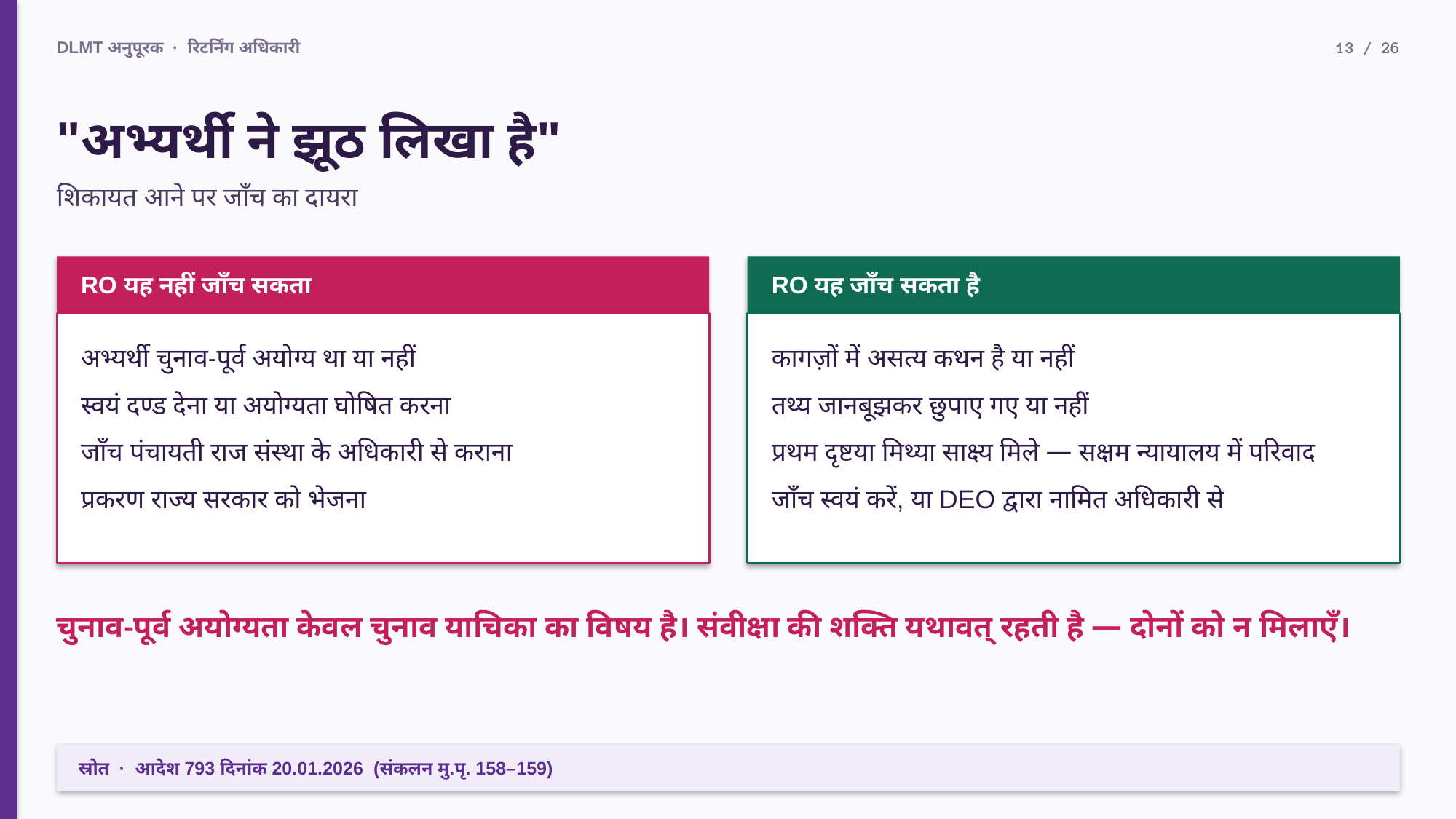

DLMT अनुपूरक  ·  रिटर्निंग अधिकारी
13 / 26
"अभ्यर्थी ने झूठ लिखा है"
शिकायत आने पर जाँच का दायरा

RO यह नहीं जाँच सकता
RO यह जाँच सकता है

अभ्यर्थी चुनाव-पूर्व अयोग्य था या नहीं
स्वयं दण्ड देना या अयोग्यता घोषित करना
जाँच पंचायती राज संस्था के अधिकारी से कराना
प्रकरण राज्य सरकार को भेजना
कागज़ों में असत्य कथन है या नहीं
तथ्य जानबूझकर छुपाए गए या नहीं
प्रथम दृष्टया मिथ्या साक्ष्य मिले — सक्षम न्यायालय में परिवाद
जाँच स्वयं करें, या DEO द्वारा नामित अधिकारी से
चुनाव-पूर्व अयोग्यता केवल चुनाव याचिका का विषय है। संवीक्षा की शक्ति यथावत् रहती है — दोनों को न मिलाएँ।

स्रोत  ·  आदेश 793 दिनांक 20.01.2026  (संकलन मु.पृ. 158–159)